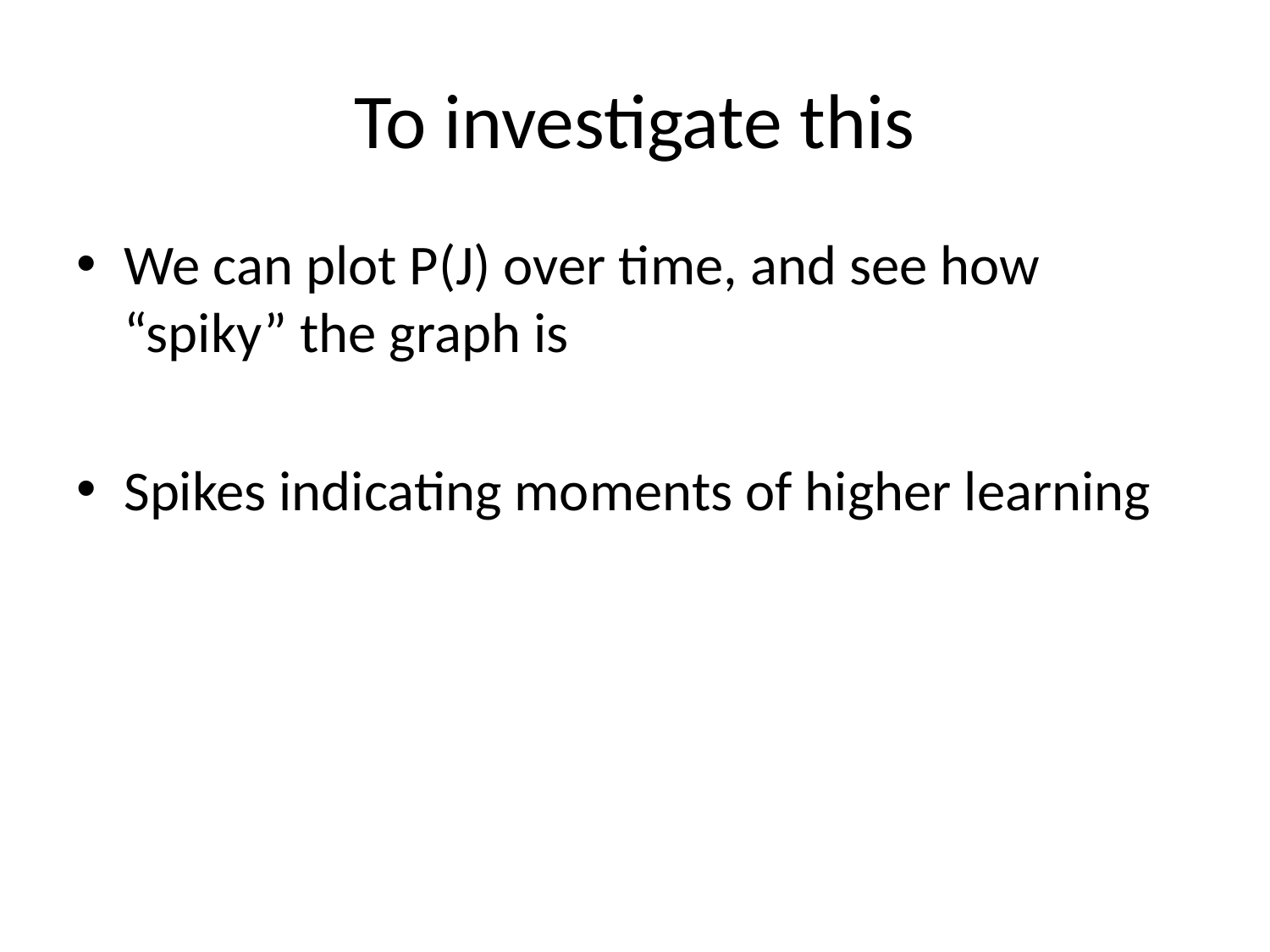

# To investigate this
We can plot P(J) over time, and see how “spiky” the graph is

Spikes indicating moments of higher learning